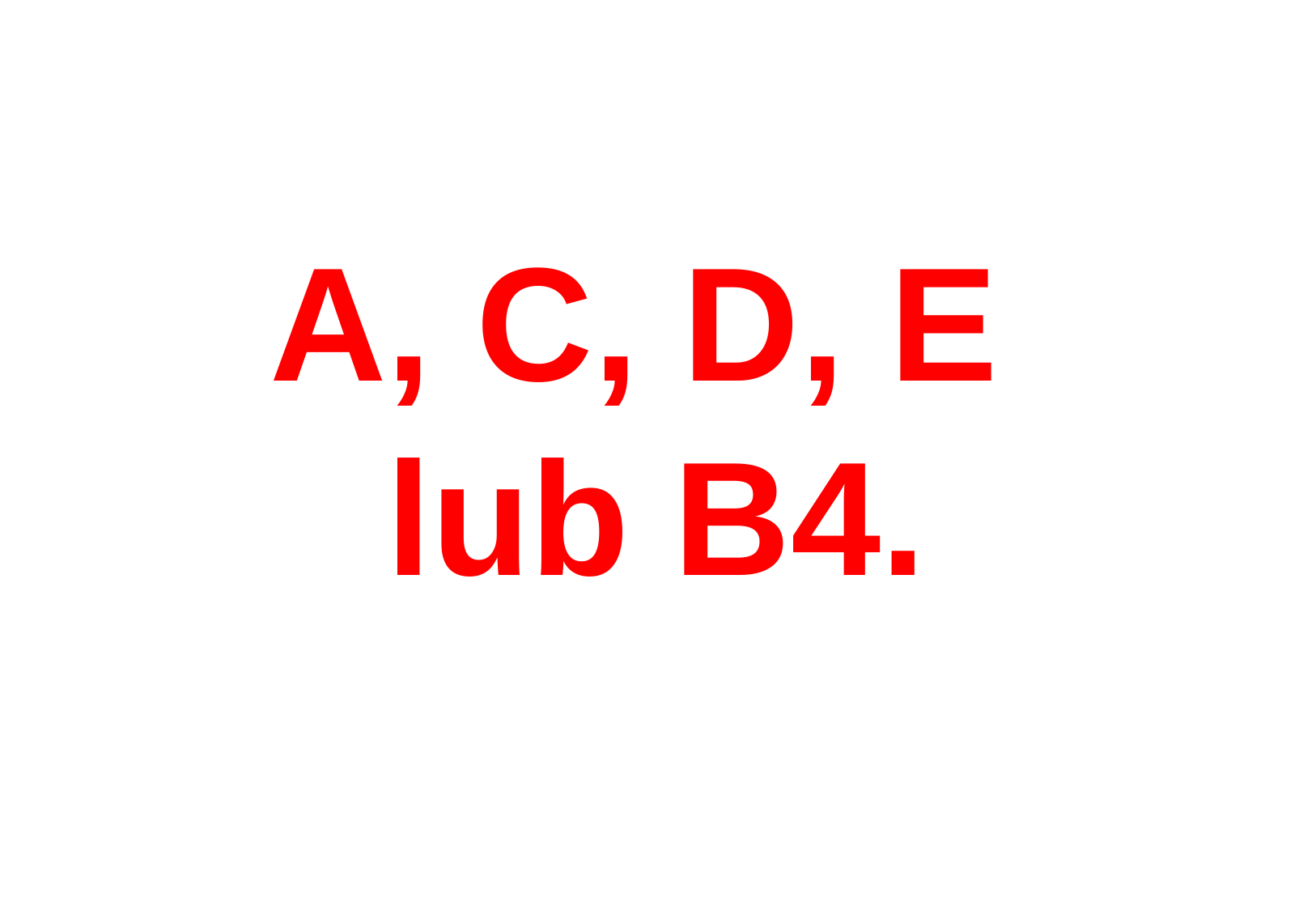

# A, C, D, E lub B4.